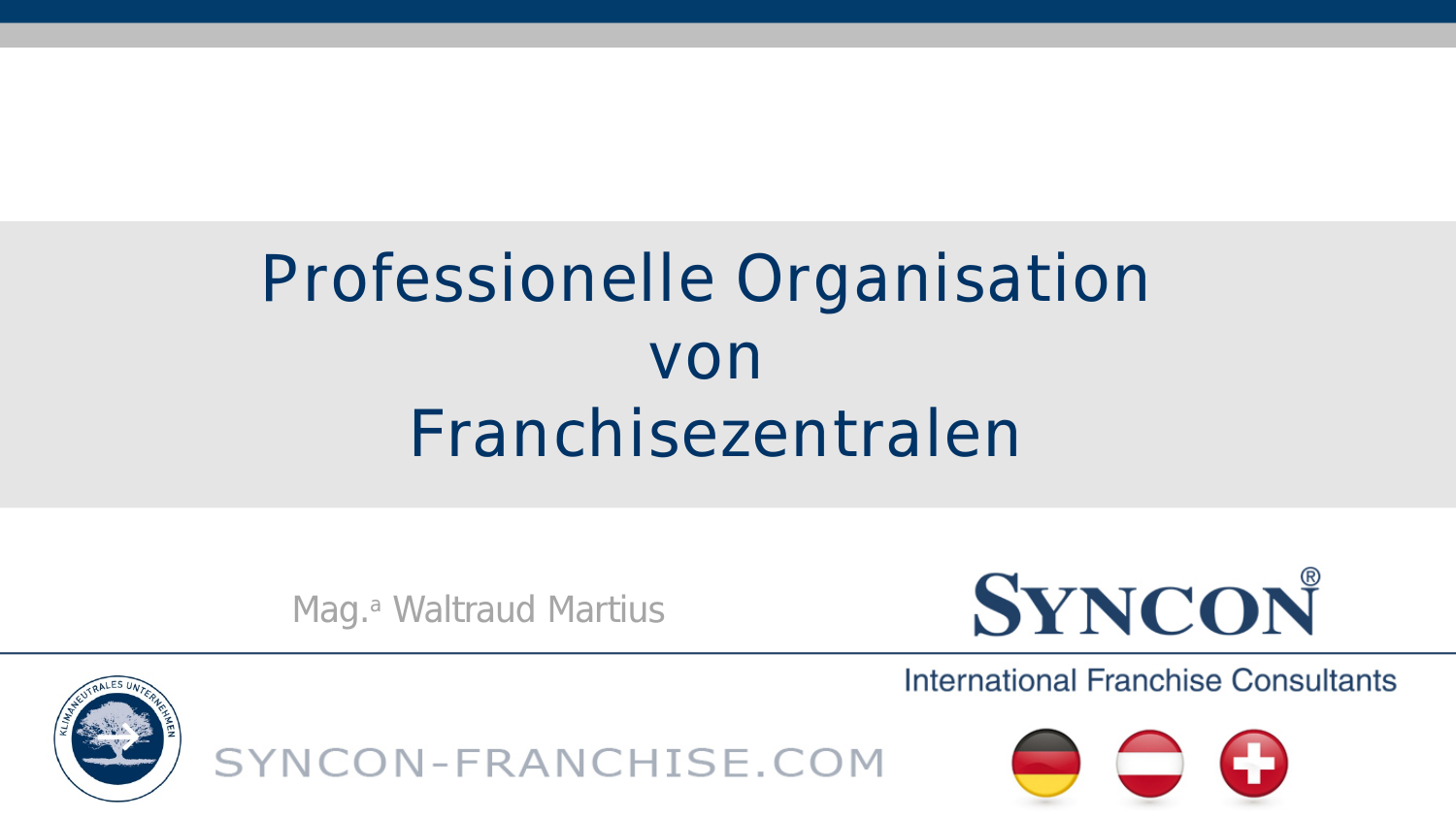

Professionelle Organisation
von
Franchisezentralen
Mag.a Waltraud Martius